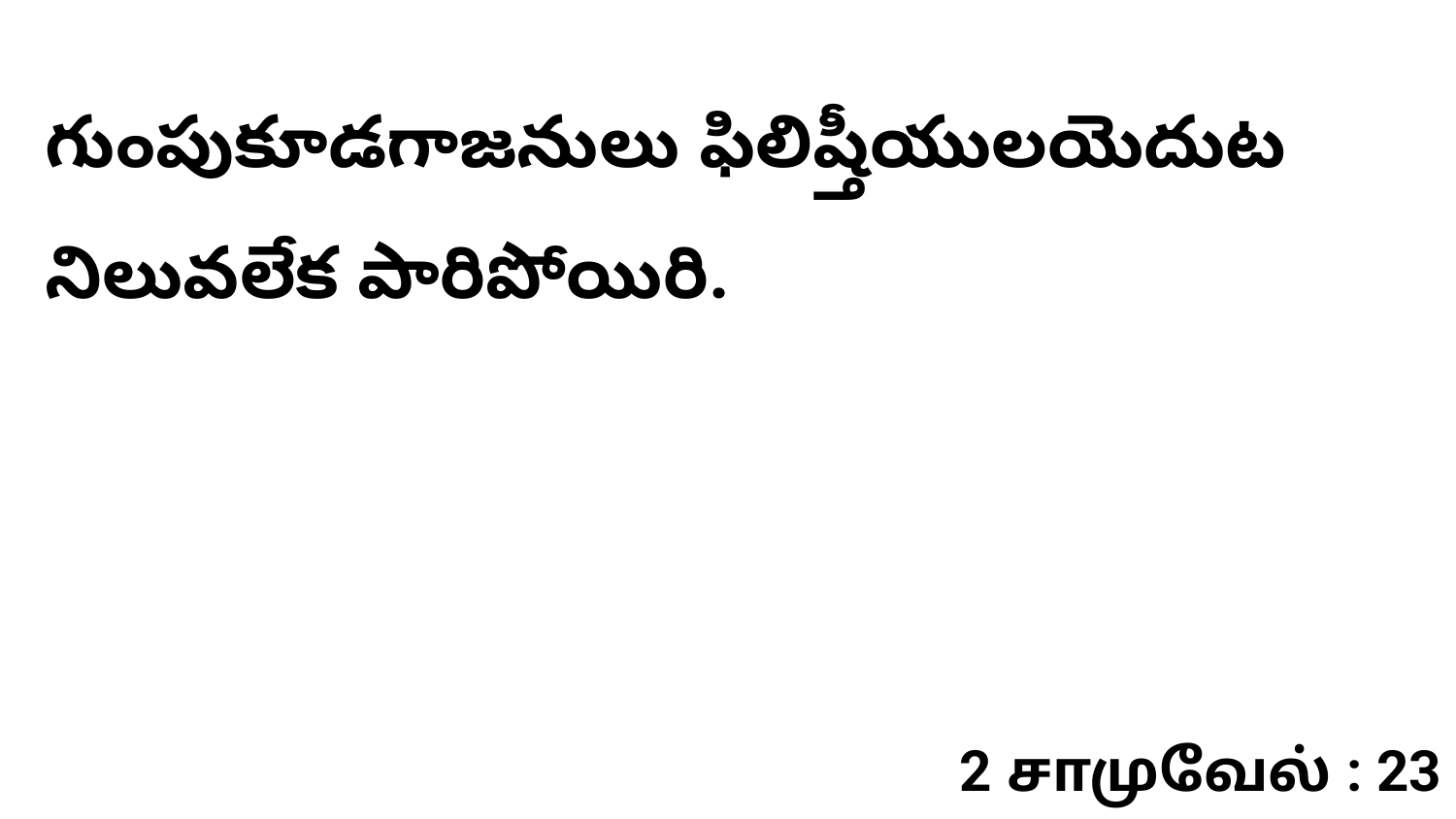

గుంపుకూడగాజనులు ఫిలిష్తీయులయెదుట నిలువలేక పారిపోయిరి.
2 சாமுவேல் : 23